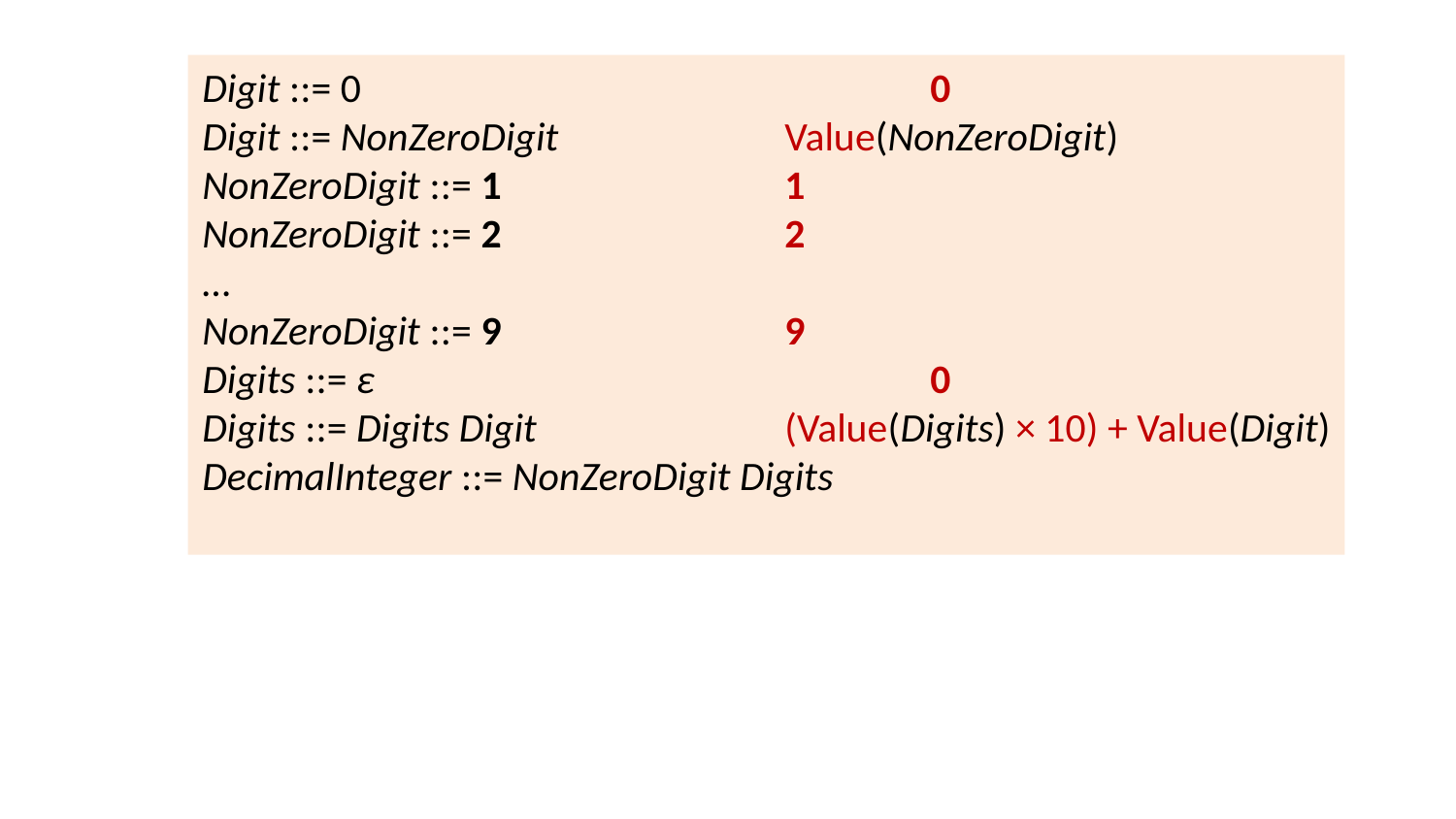

Digit ::= 0				0
Digit ::= NonZeroDigit		Value(NonZeroDigit)
NonZeroDigit ::= 1		1
NonZeroDigit ::= 2		2
…
NonZeroDigit ::= 9		9
Digits ::= ɛ				0
Digits ::= Digits Digit		(Value(Digits) × 10) + Value(Digit)
DecimalInteger ::= NonZeroDigit Digits